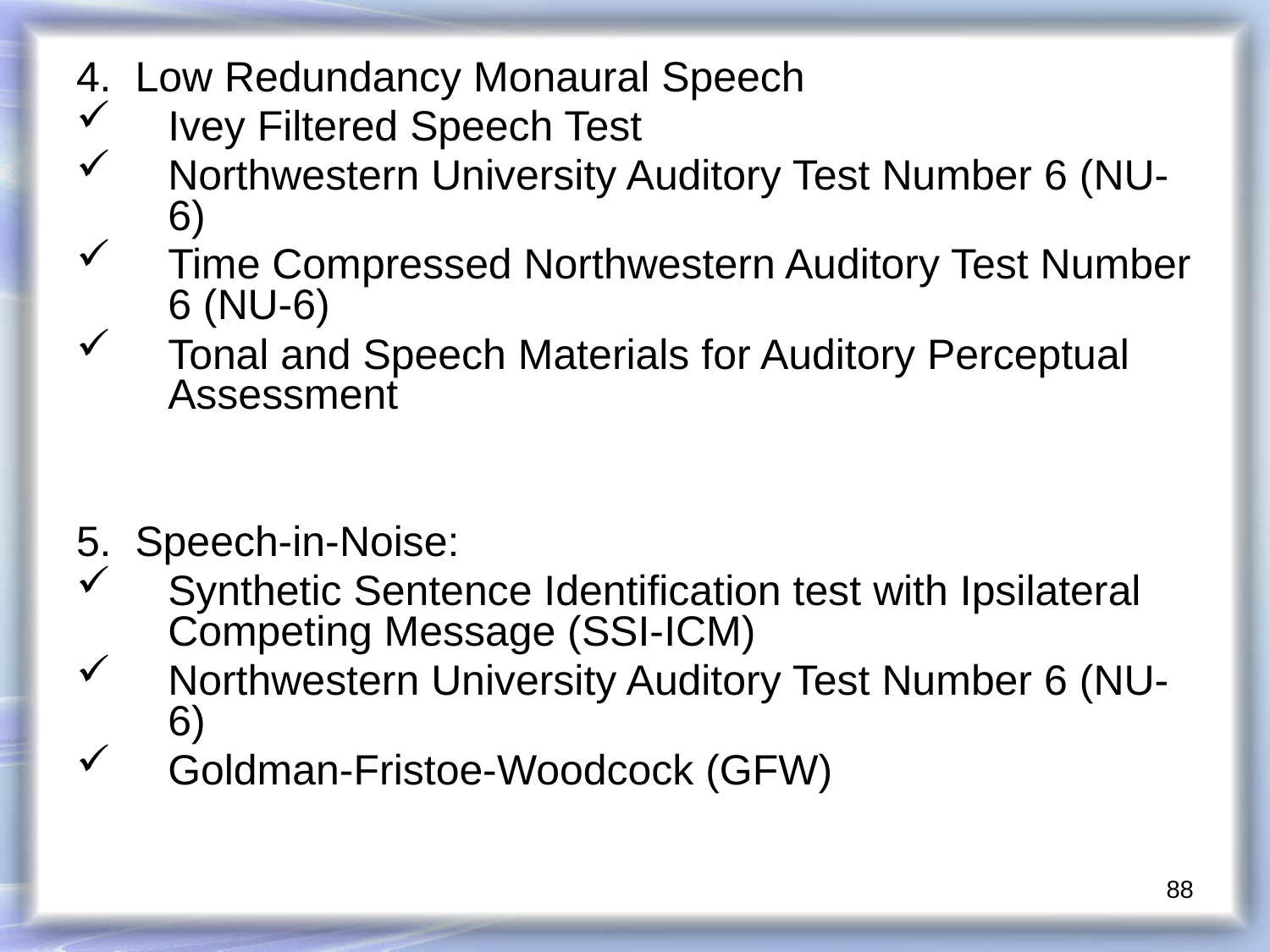

4.  Low Redundancy Monaural Speech
Ivey Filtered Speech Test
Northwestern University Auditory Test Number 6 (NU-6)
Time Compressed Northwestern Auditory Test Number 6 (NU-6)
Tonal and Speech Materials for Auditory Perceptual Assessment

5.  Speech-in-Noise:
Synthetic Sentence Identification test with Ipsilateral Competing Message (SSI-ICM)
Northwestern University Auditory Test Number 6 (NU-6)
Goldman-Fristoe-Woodcock (GFW)

88